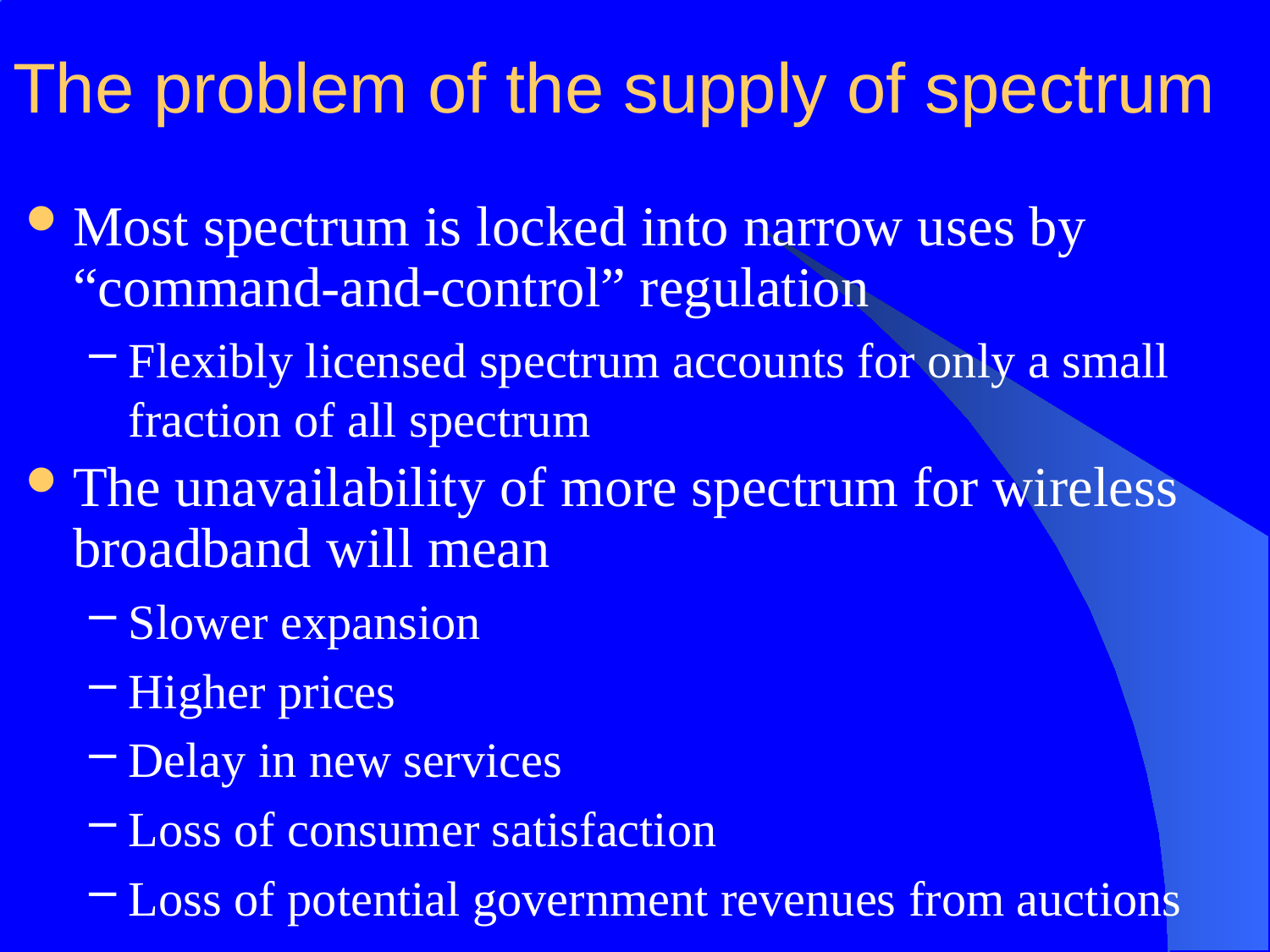

# The problem of the supply of spectrum
Most spectrum is locked into narrow uses by “command-and-control” regulation
Flexibly licensed spectrum accounts for only a small fraction of all spectrum
The unavailability of more spectrum for wireless broadband will mean
Slower expansion
Higher prices
Delay in new services
Loss of consumer satisfaction
Loss of potential government revenues from auctions